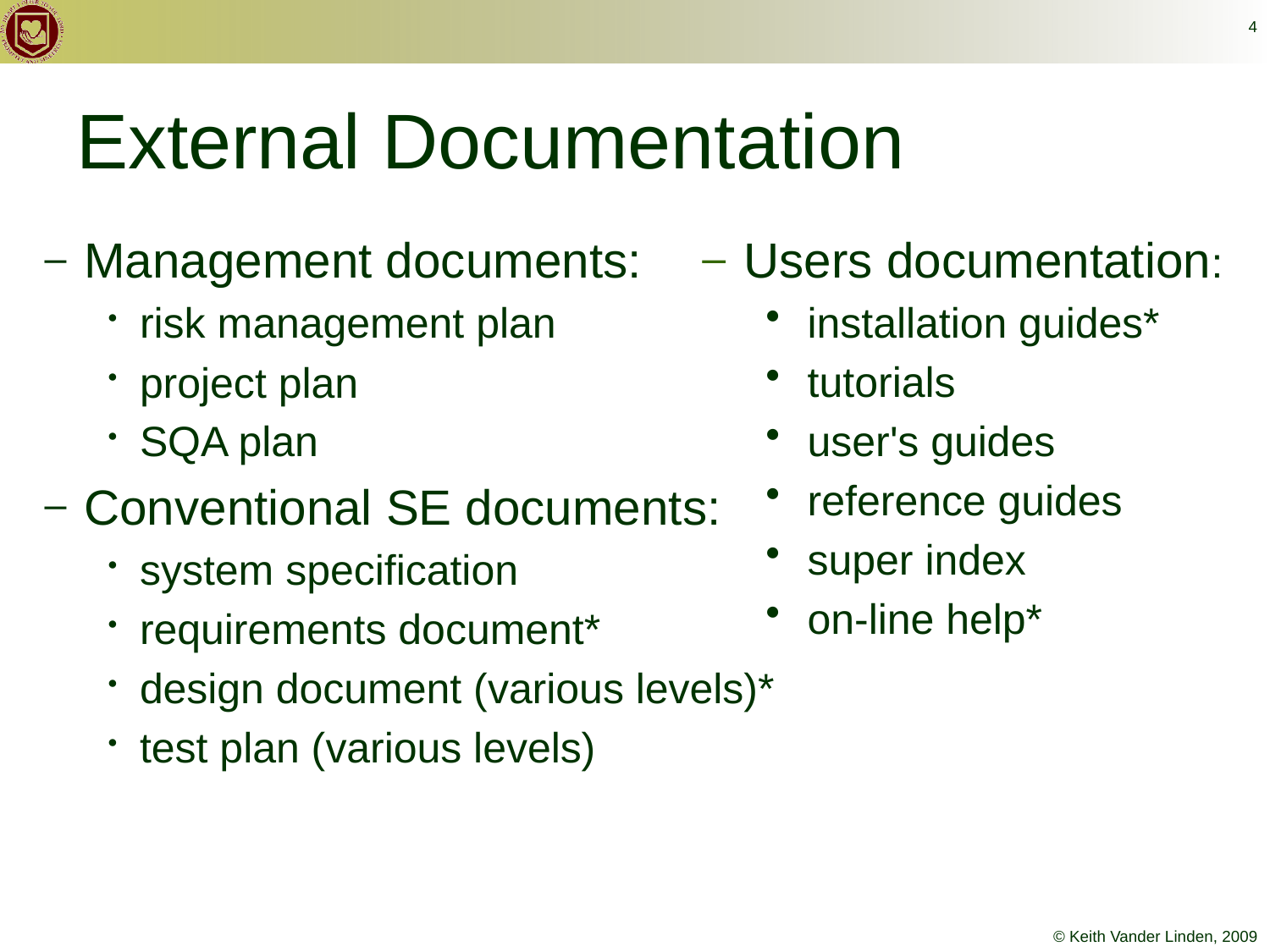

4
# External Documentation
Management documents:
risk management plan
project plan
SQA plan
Conventional SE documents:
system specification
requirements document*
design document (various levels)*
test plan (various levels)
 Users documentation:
 installation guides*
 tutorials
 user's guides
 reference guides
 super index
 on-line help*